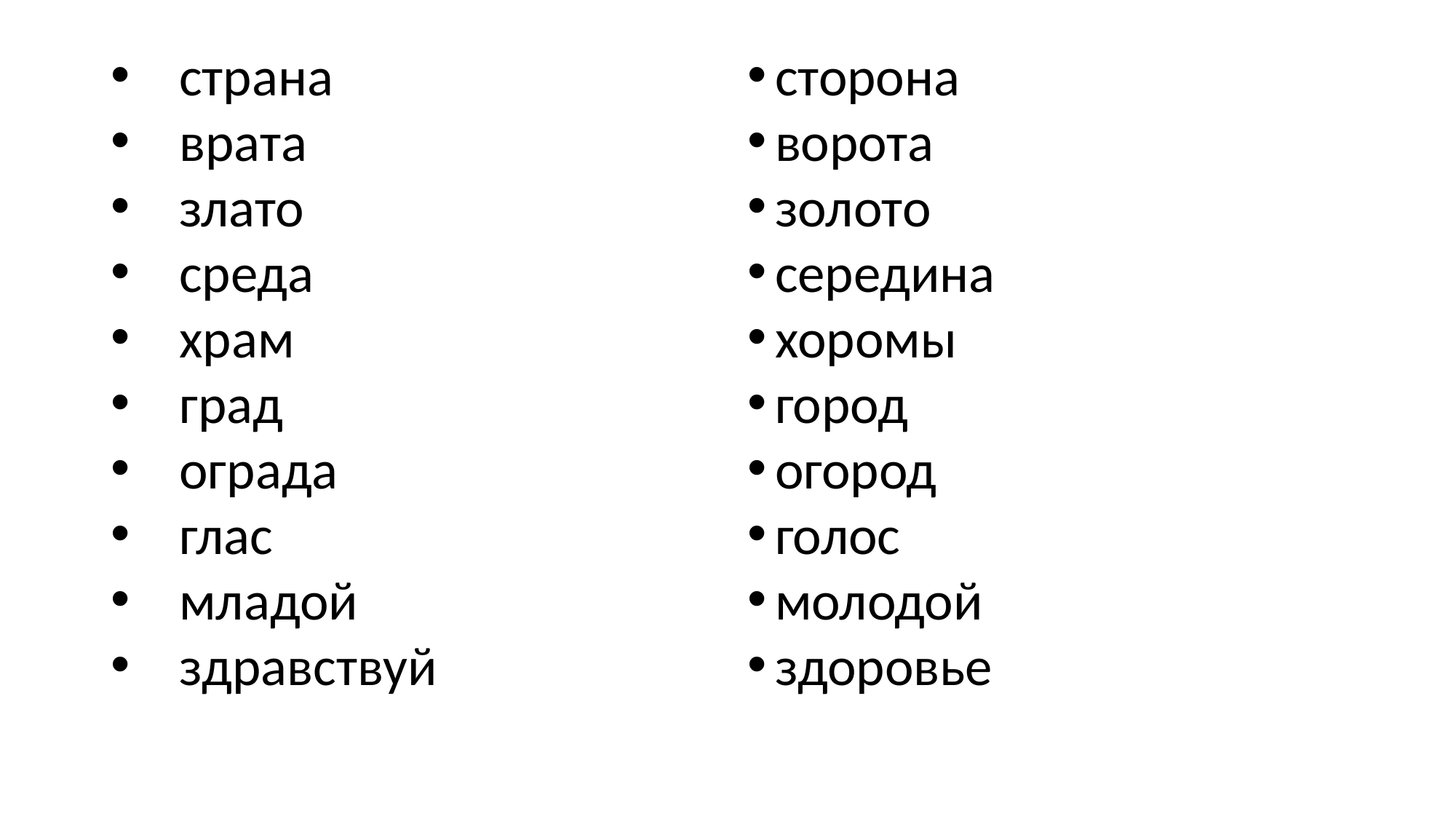

страна
врата
злато
среда
храм
град
ограда
глас
младой
здравствуй

сторона
ворота
золото
середина
хоромы
город
огород
голос
молодой
здоровье